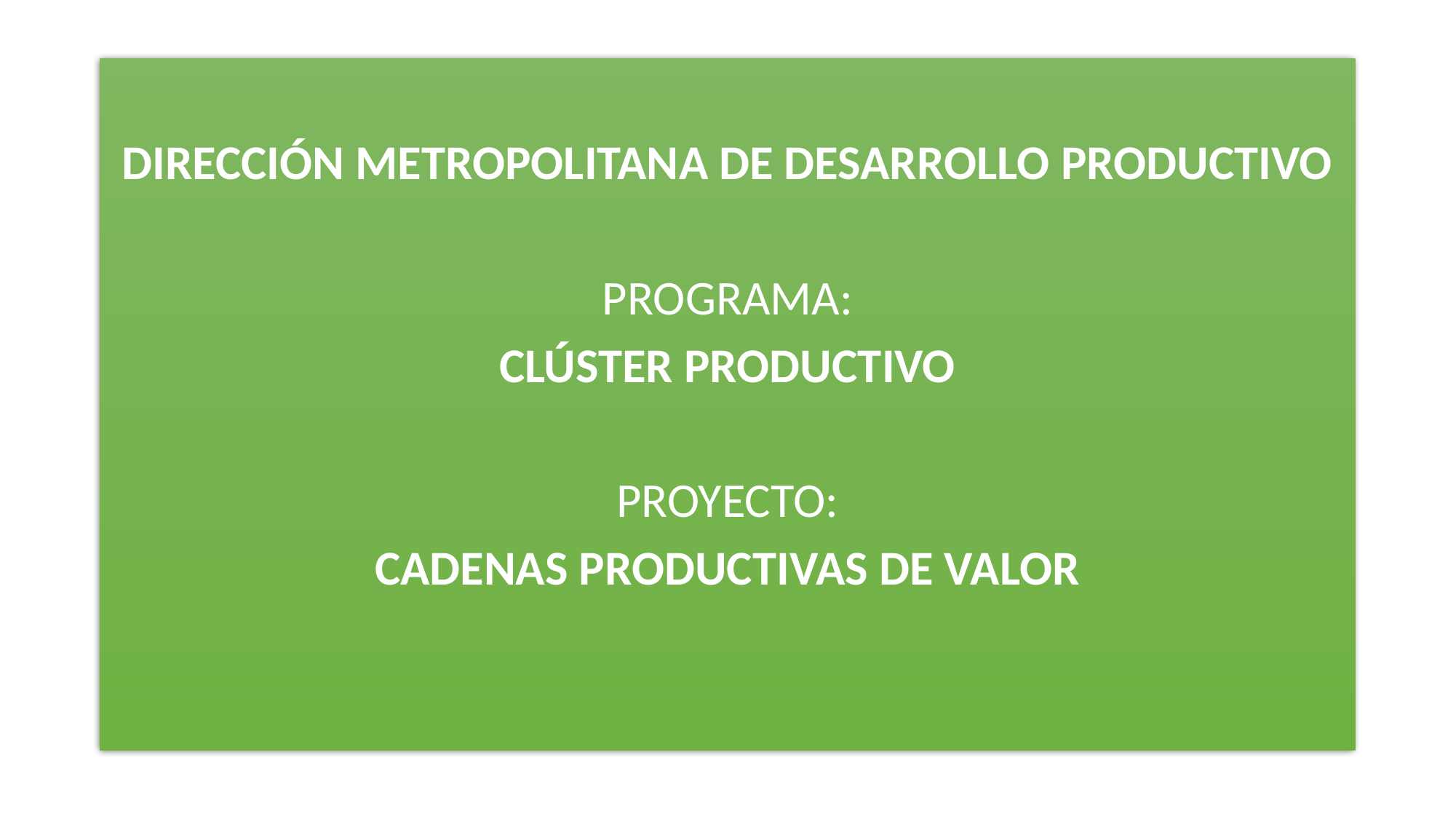

DIRECCIÓN METROPOLITANA DE DESARROLLO PRODUCTIVO

PROGRAMA:
CLÚSTER PRODUCTIVO

PROYECTO:
CADENAS PRODUCTIVAS DE VALOR